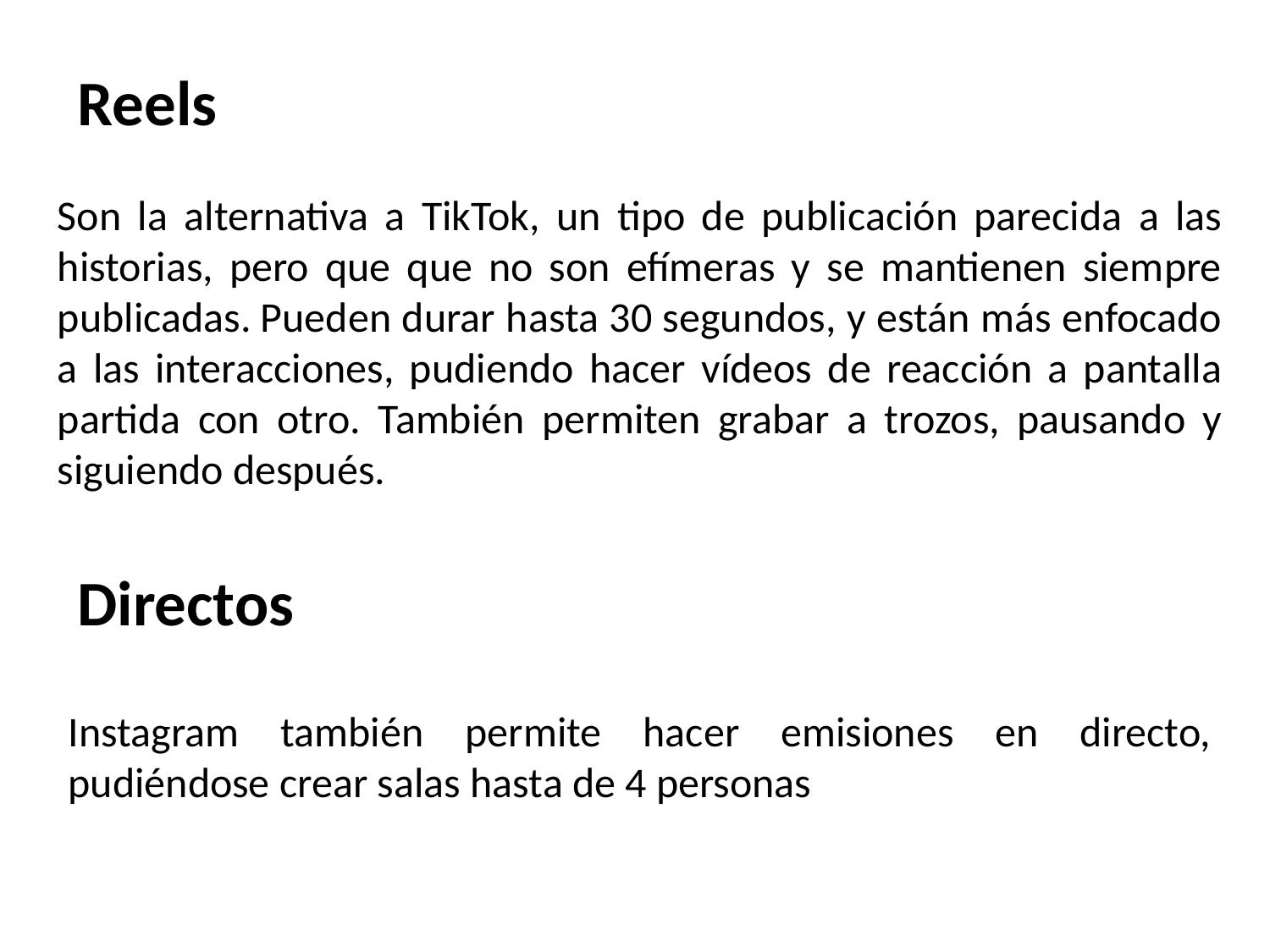

Reels

Son la alternativa a TikTok, un tipo de publicación parecida a las historias, pero que que no son efímeras y se mantienen siempre publicadas. Pueden durar hasta 30 segundos, y están más enfocado a las interacciones, pudiendo hacer vídeos de reacción a pantalla partida con otro. También permiten grabar a trozos, pausando y siguiendo después.

Directos

Instagram también permite hacer emisiones en directo, pudiéndose crear salas hasta de 4 personas